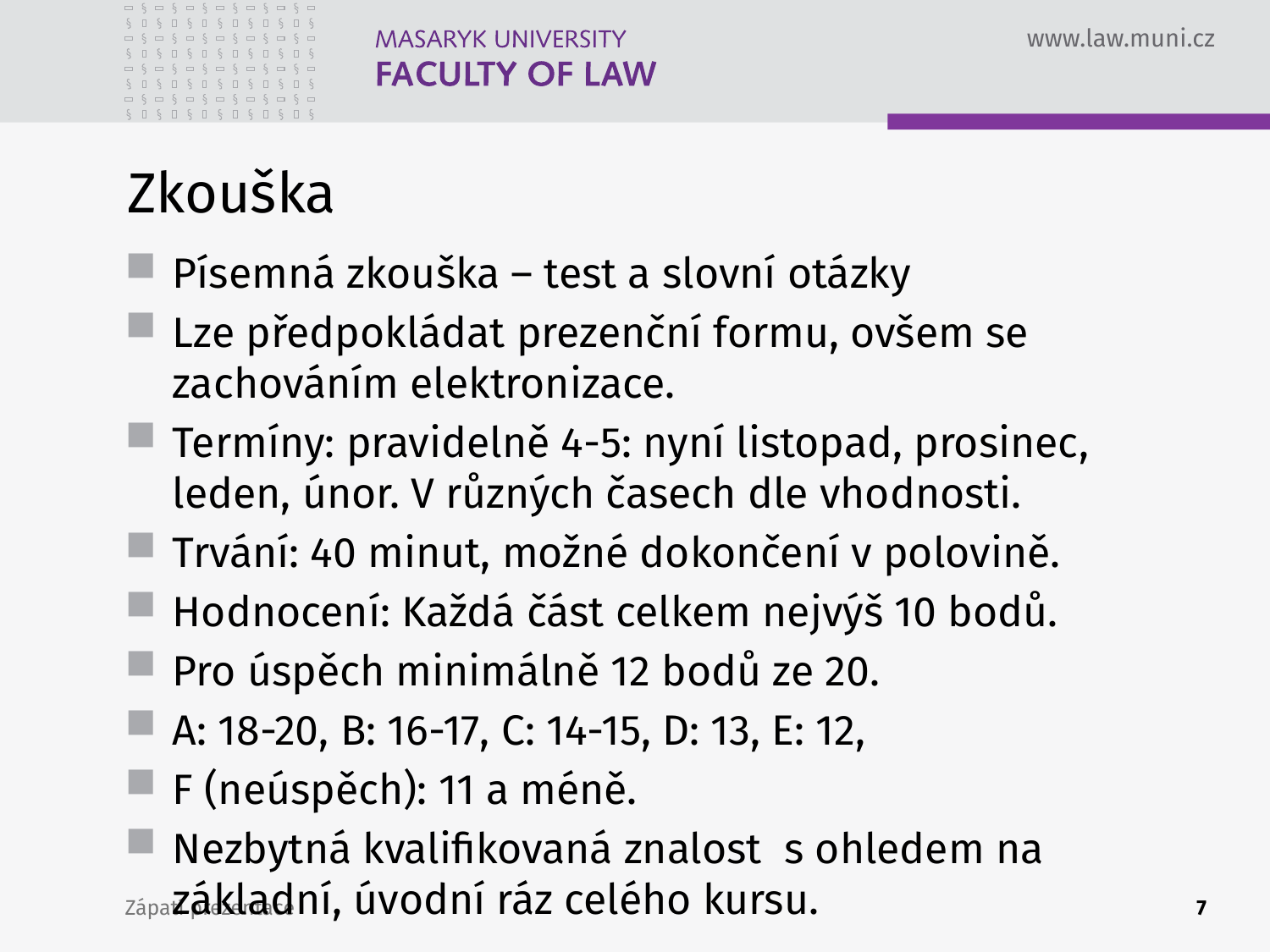

# Zkouška
Písemná zkouška – test a slovní otázky
Lze předpokládat prezenční formu, ovšem se zachováním elektronizace.
Termíny: pravidelně 4-5: nyní listopad, prosinec, leden, únor. V různých časech dle vhodnosti.
Trvání: 40 minut, možné dokončení v polovině.
Hodnocení: Každá část celkem nejvýš 10 bodů.
Pro úspěch minimálně 12 bodů ze 20.
A: 18-20, B: 16-17, C: 14-15, D: 13, E: 12,
F (neúspěch): 11 a méně.
Nezbytná kvalifikovaná znalost  s ohledem na základní, úvodní ráz celého kursu.
Zápatí prezentace
7